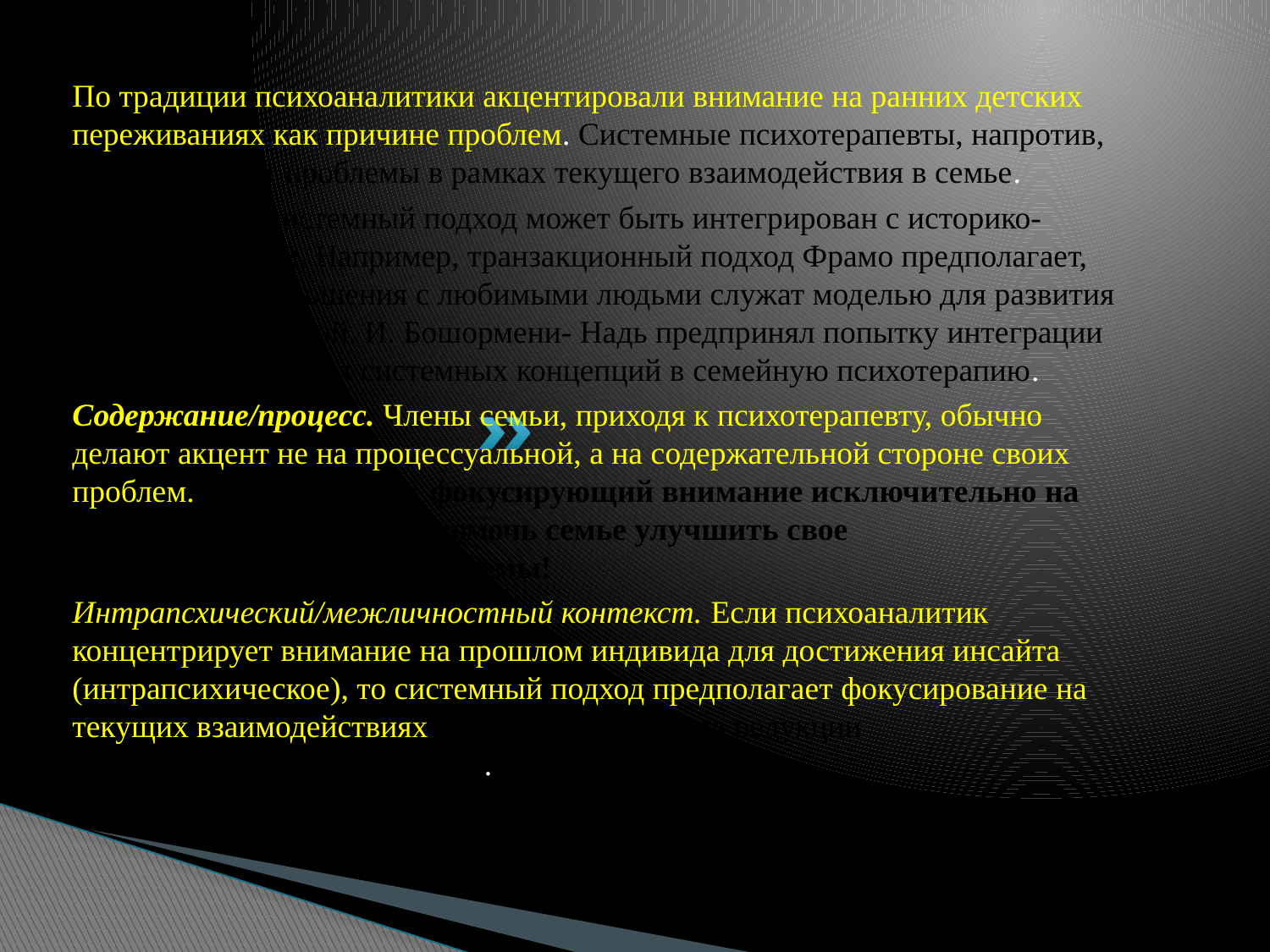

По традиции психоаналитики акцентировали внимание на ранних детских переживаниях как причине проблем. Системные психотерапевты, напротив, рассматривают проблемы в рамках текущего взаимодействия в семье.
Тем не менее, системный подход может быть интегрирован с историко-биографическим. Например, транзакционный подход Фрамо предполагает, что прошлые отношения с любимыми людьми служат моделью для развития текущих отношений. И. Бошормени- Надь предпринял попытку интеграции психоаналитических системных концепций в семейную психотерапию.
Содержание/процесс. Члены семьи, приходя к психотерапевту, обычно делают акцент не на процессуальной, а на содержательной стороне своих проблем. Психотерапевт, фокусирующий внимание исключительно на содержании, не способен помочь семье улучшить свое функционирование как системы!
Интрапсхический/межличностный контекст. Если психоаналитик концентрирует внимание на прошлом индивида для достижения инсайта (интрапсихическое), то системный подход предполагает фокусирование на текущих взаимодействиях (межличностное) для редукции симптоматического поведения.